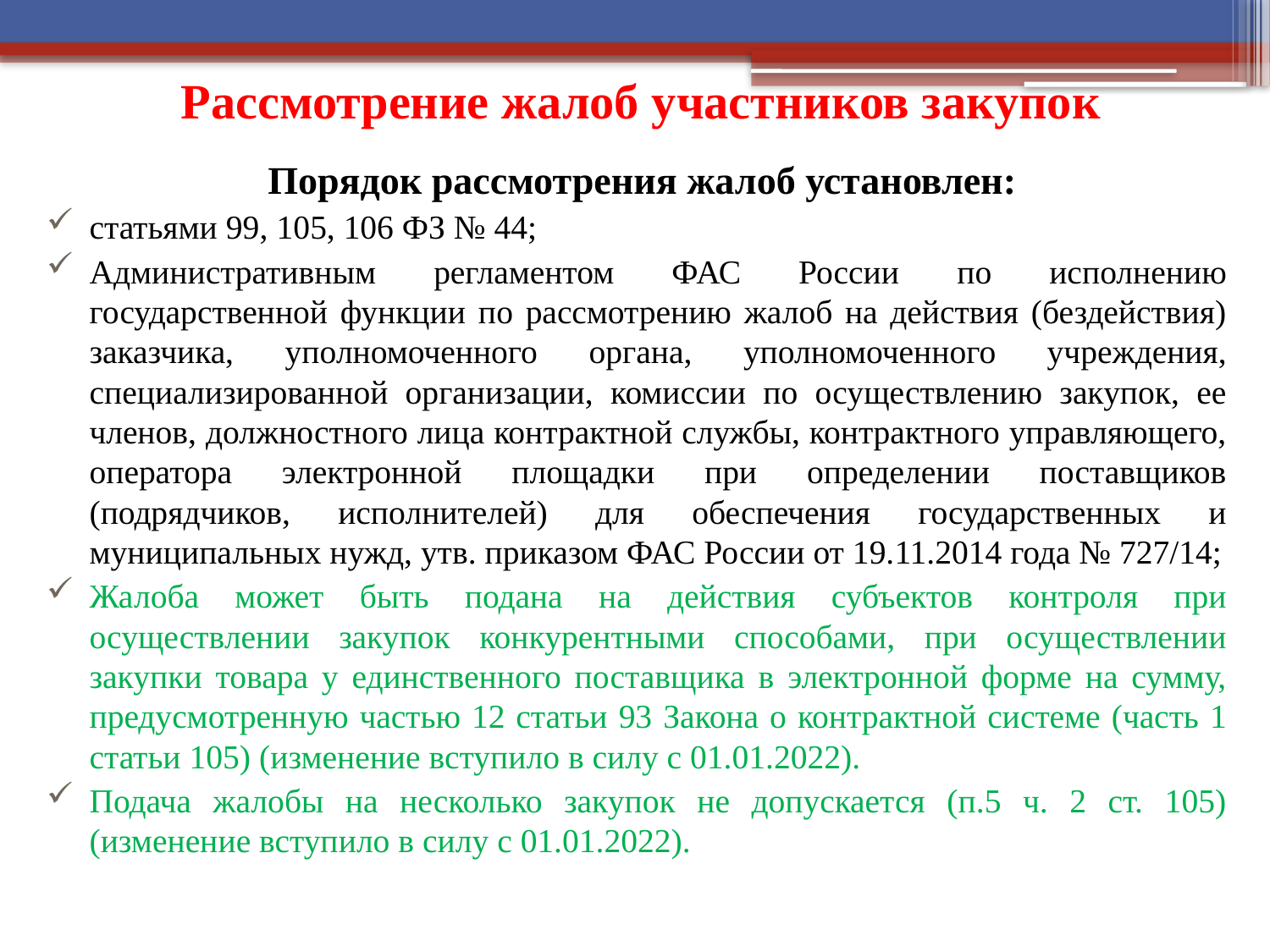

# Рассмотрение жалоб участников закупок
Порядок рассмотрения жалоб установлен:
статьями 99, 105, 106 ФЗ № 44;
Административным регламентом ФАС России по исполнению государственной функции по рассмотрению жалоб на действия (бездействия) заказчика, уполномоченного органа, уполномоченного учреждения, специализированной организации, комиссии по осуществлению закупок, ее членов, должностного лица контрактной службы, контрактного управляющего, оператора электронной площадки при определении поставщиков (подрядчиков, исполнителей) для обеспечения государственных и муниципальных нужд, утв. приказом ФАС России от 19.11.2014 года № 727/14;
Жалоба может быть подана на действия субъектов контроля при осуществлении закупок конкурентными способами, при осуществлении закупки товара у единственного поставщика в электронной форме на сумму, предусмотренную частью 12 статьи 93 Закона о контрактной системе (часть 1 статьи 105) (изменение вступило в силу с 01.01.2022).
Подача жалобы на несколько закупок не допускается (п.5 ч. 2 ст. 105) (изменение вступило в силу с 01.01.2022).